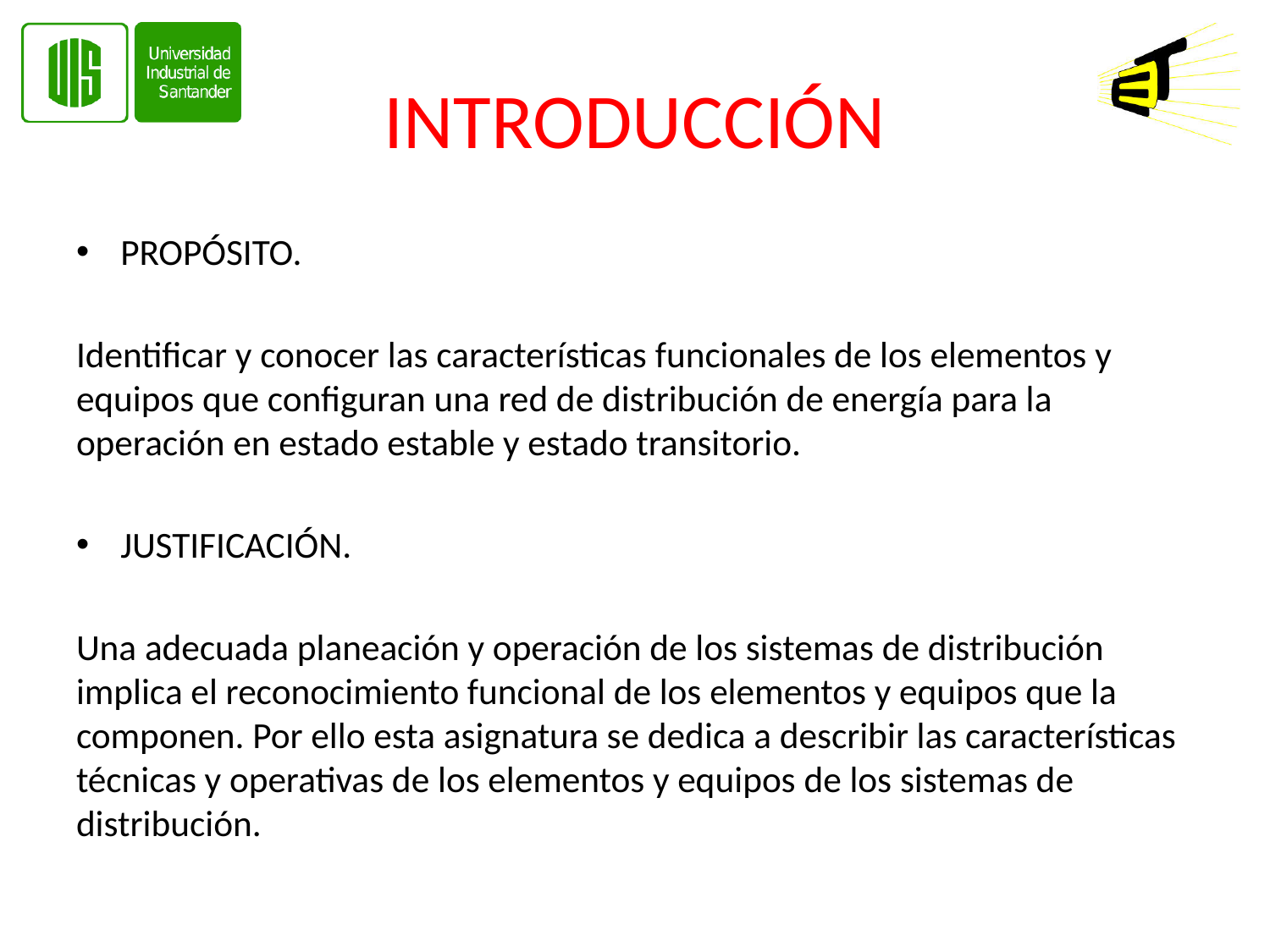

# INTRODUCCIÓN
PROPÓSITO.

Identificar y conocer las características funcionales de los elementos y equipos que configuran una red de distribución de energía para la operación en estado estable y estado transitorio.

JUSTIFICACIÓN.

Una adecuada planeación y operación de los sistemas de distribución implica el reconocimiento funcional de los elementos y equipos que la componen. Por ello esta asignatura se dedica a describir las características técnicas y operativas de los elementos y equipos de los sistemas de distribución.